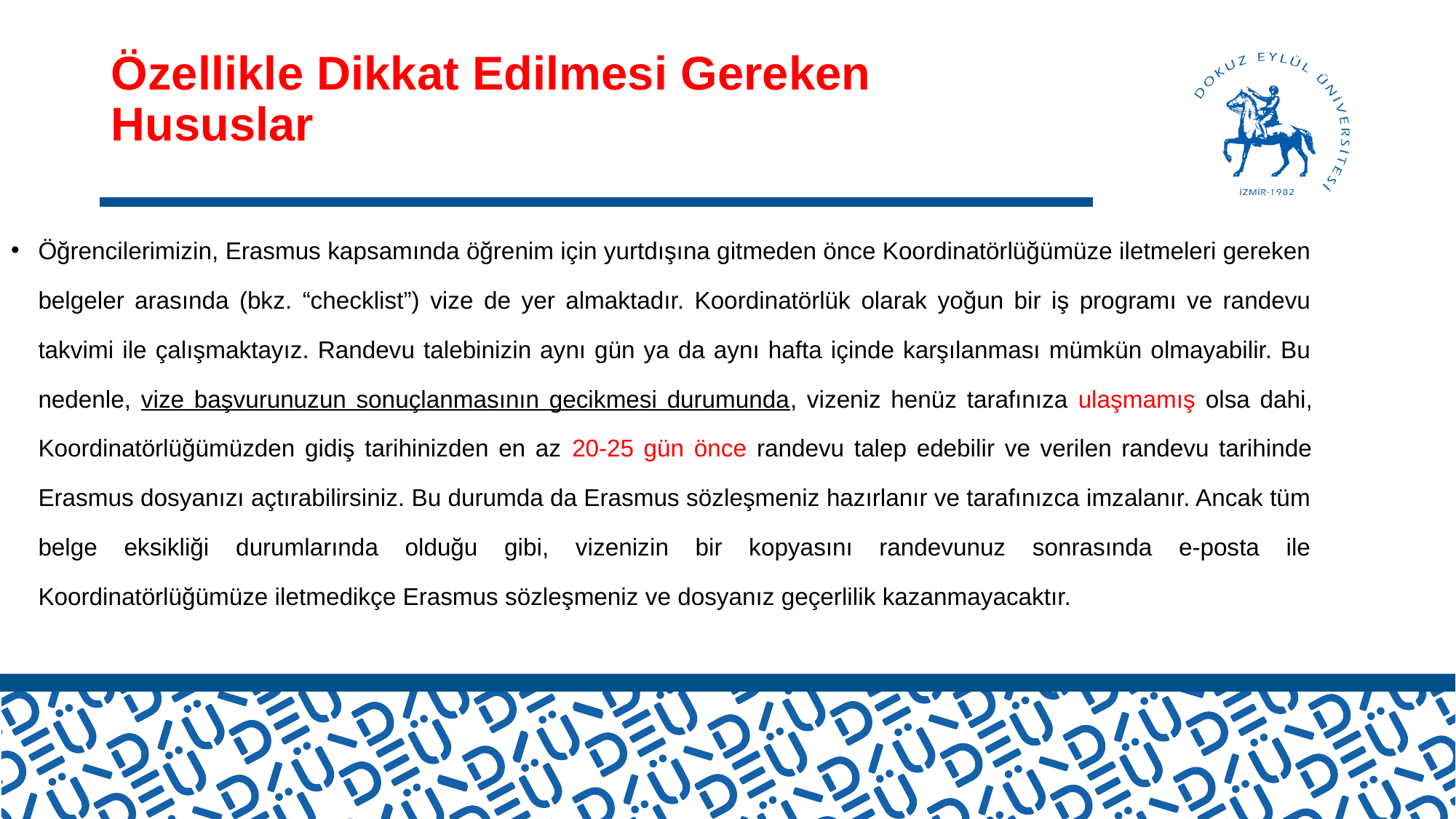

# Özellikle Dikkat Edilmesi Gereken Hususlar
Öğrencilerimizin, Erasmus kapsamında öğrenim için yurtdışına gitmeden önce Koordinatörlüğümüze iletmeleri gereken belgeler arasında (bkz. “checklist”) vize de yer almaktadır. Koordinatörlük olarak yoğun bir iş programı ve randevu takvimi ile çalışmaktayız. Randevu talebinizin aynı gün ya da aynı hafta içinde karşılanması mümkün olmayabilir. Bu nedenle, vize başvurunuzun sonuçlanmasının gecikmesi durumunda, vizeniz henüz tarafınıza ulaşmamış olsa dahi, Koordinatörlüğümüzden gidiş tarihinizden en az 20-25 gün önce randevu talep edebilir ve verilen randevu tarihinde Erasmus dosyanızı açtırabilirsiniz. Bu durumda da Erasmus sözleşmeniz hazırlanır ve tarafınızca imzalanır. Ancak tüm belge eksikliği durumlarında olduğu gibi, vizenizin bir kopyasını randevunuz sonrasında e-posta ile Koordinatörlüğümüze iletmedikçe Erasmus sözleşmeniz ve dosyanız geçerlilik kazanmayacaktır.